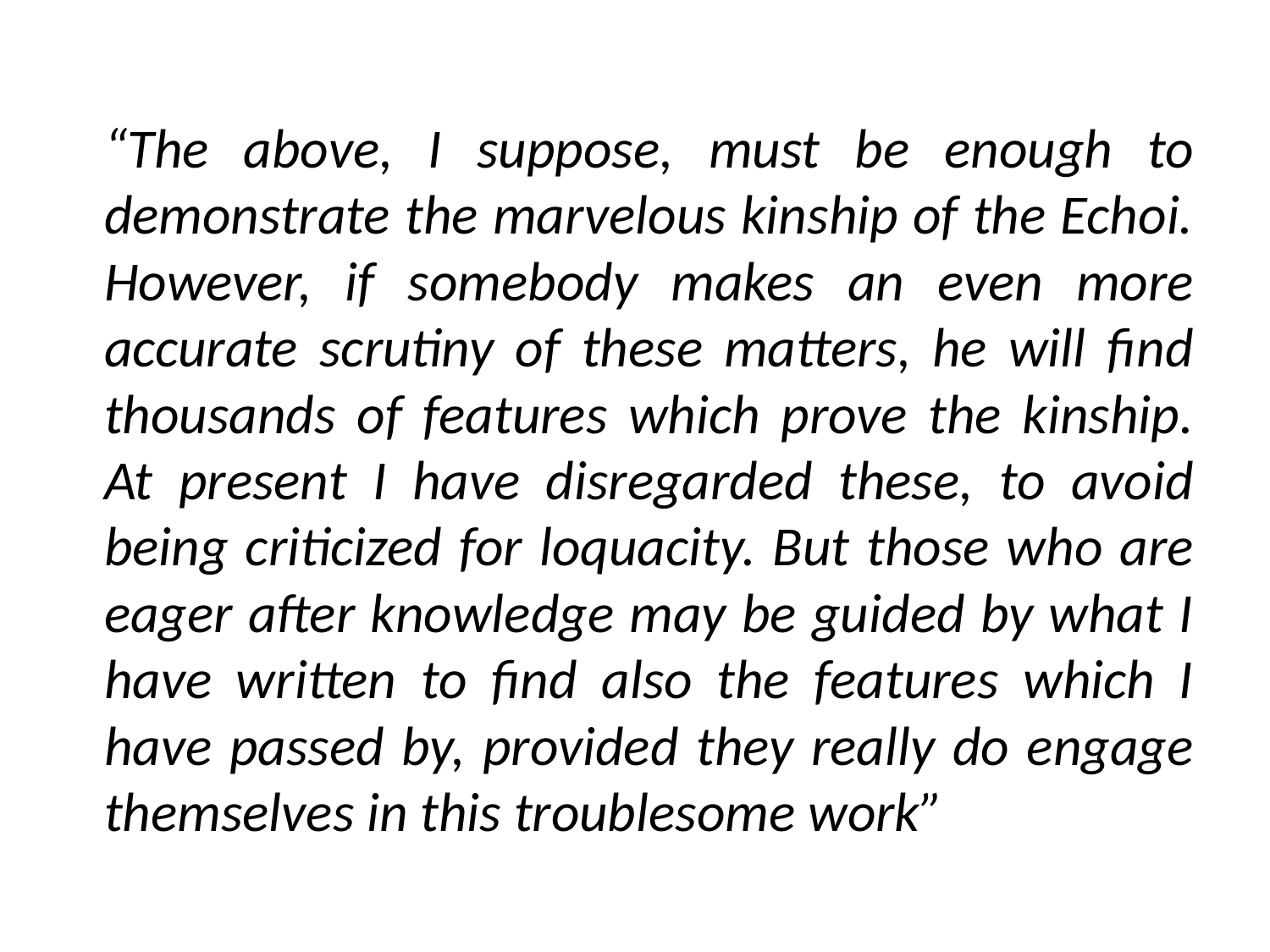

#
	“The above, I suppose, must be enough to demonstrate the marvelous kinship of the Echoi. However, if somebody makes an even more accurate scrutiny of these matters, he will find thousands of features which prove the kinship. At present I have disregarded these, to avoid being criticized for loquacity. But those who are eager after knowledge may be guided by what I have written to find also the features which I have passed by, provided they really do engage themselves in this troublesome work”